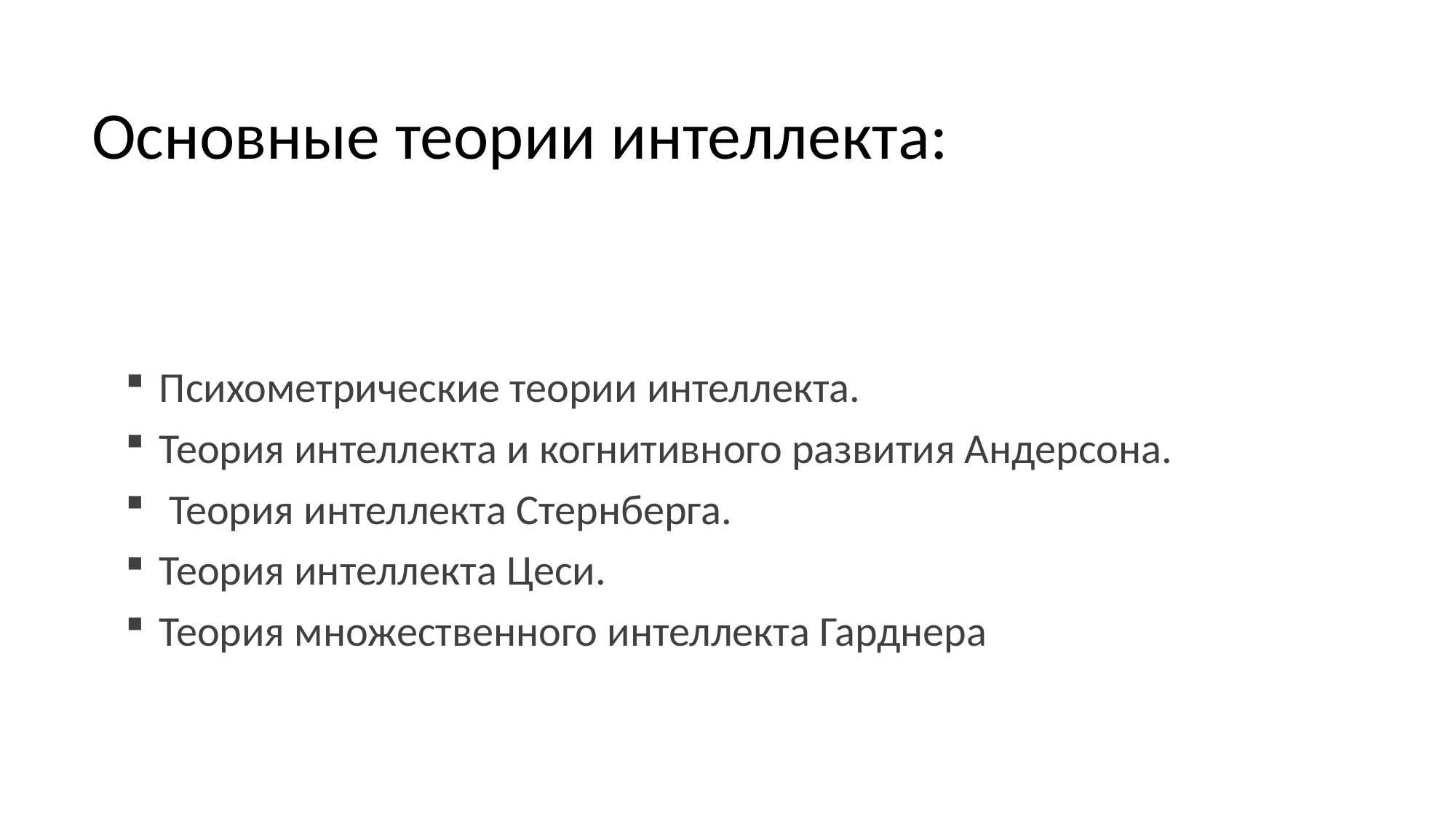

# Основные теории интеллекта:
Психометрические теории интеллекта.
Теория интеллекта и когнитивного развития Андерсона.
 Теория интеллекта Стернберга.
Теория интеллекта Цеси.
Теория множественного интеллекта Гарднера